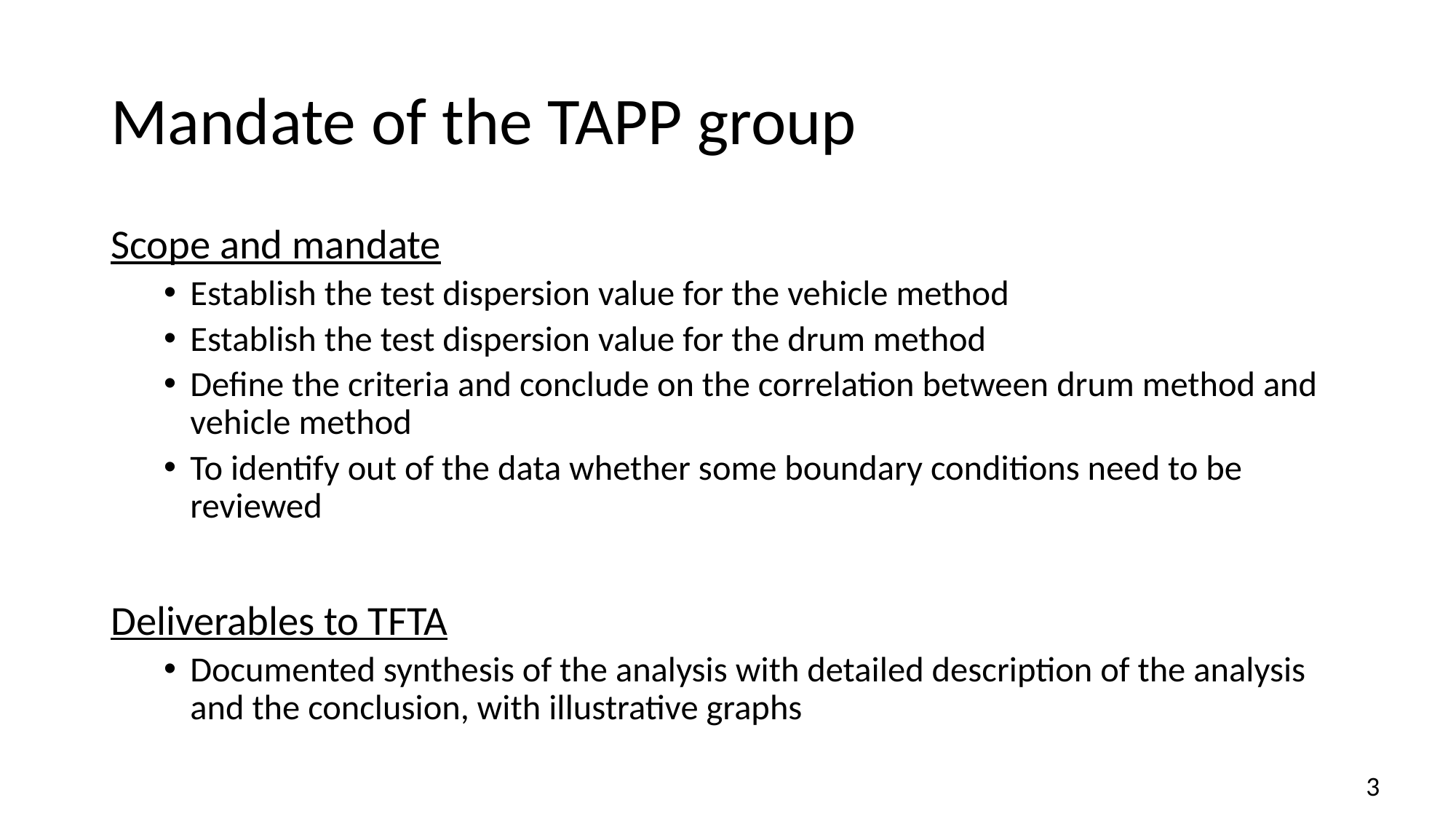

# Mandate of the TAPP group
Scope and mandate
Establish the test dispersion value for the vehicle method
Establish the test dispersion value for the drum method
Define the criteria and conclude on the correlation between drum method and vehicle method
To identify out of the data whether some boundary conditions need to be reviewed

Deliverables to TFTA
Documented synthesis of the analysis with detailed description of the analysis and the conclusion, with illustrative graphs

3